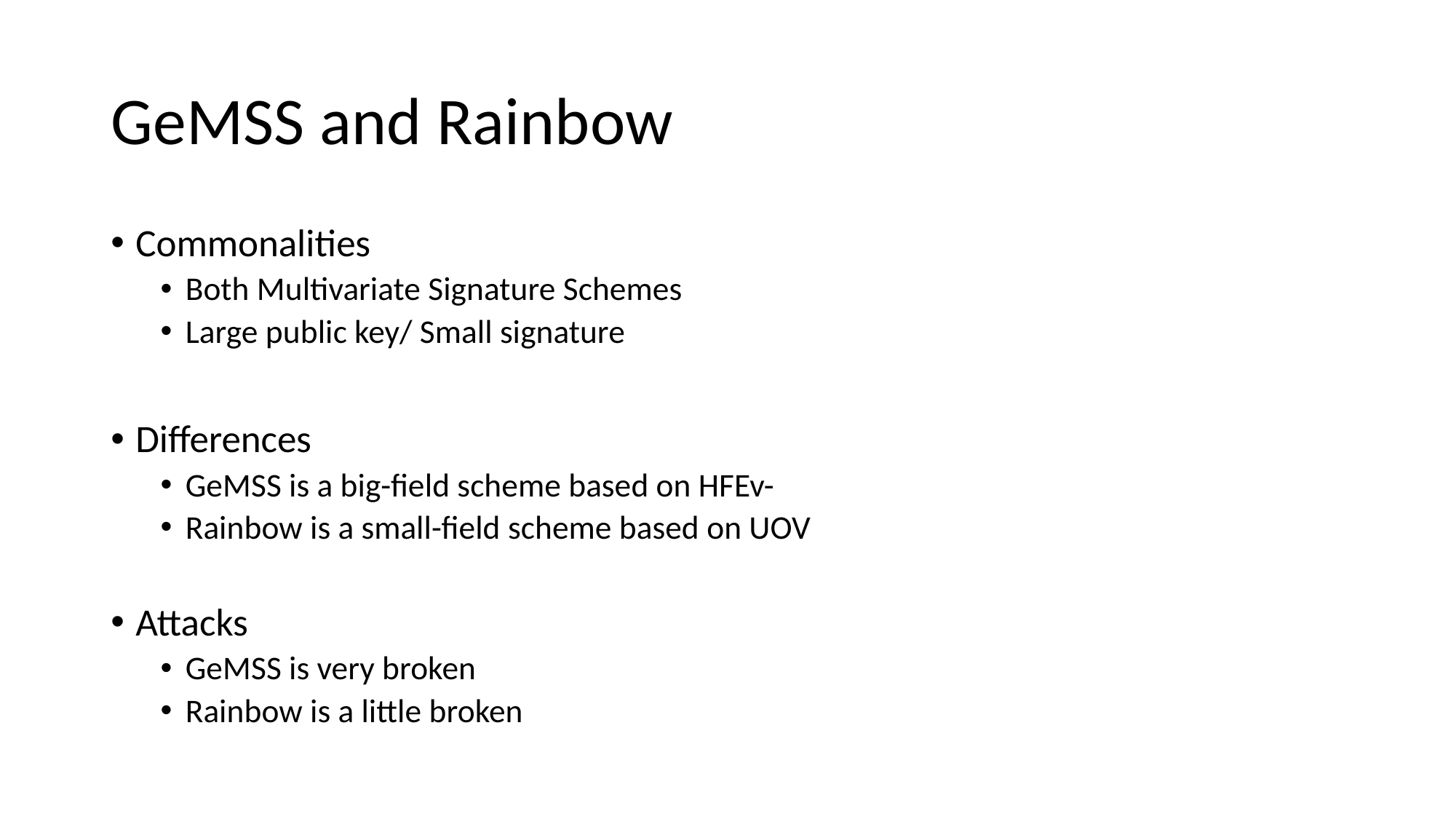

# GeMSS and Rainbow
Commonalities
Both Multivariate Signature Schemes
Large public key/ Small signature

Differences
GeMSS is a big-field scheme based on HFEv-
Rainbow is a small-field scheme based on UOV

Attacks
GeMSS is very broken
Rainbow is a little broken